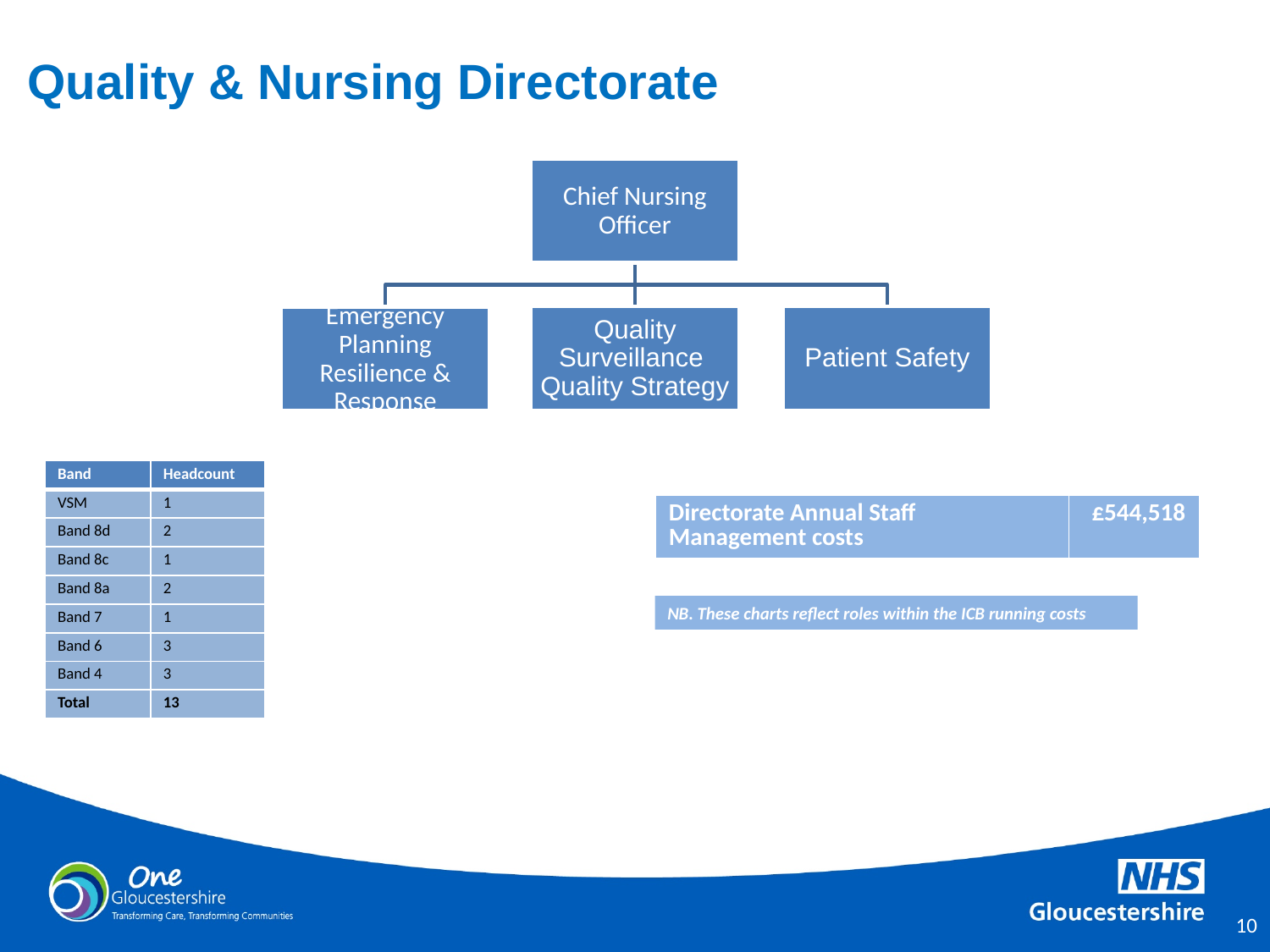

# Quality & Nursing Directorate
Chief Nursing Officer
Emergency Planning Resilience & Response
Quality Surveillance  Quality Strategy
Patient Safety
| Band | Headcount |
| --- | --- |
| VSM | 1 |
| Band 8d | 2 |
| Band 8c | 1 |
| Band 8a | 2 |
| Band 7 | 1 |
| Band 6 | 3 |
| Band 4 | 3 |
| Total | 13 |
| Directorate Annual Staff Management costs | £544,518 |
| --- | --- |
NB. These charts reflect roles within the ICB running costs
10